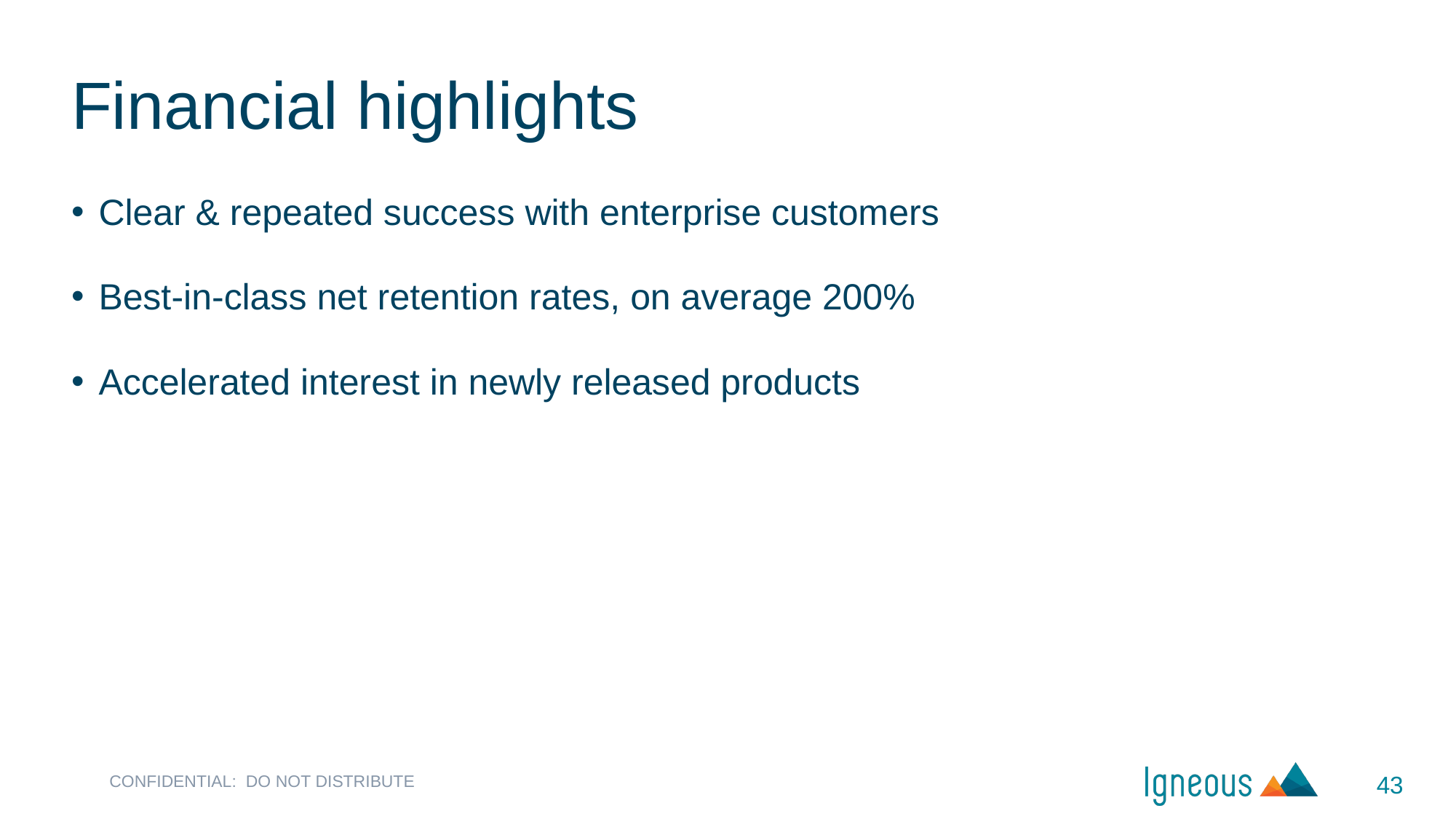

# Financial highlights
Clear & repeated success with enterprise customers
Best-in-class net retention rates, on average 200%
Accelerated interest in newly released products
43